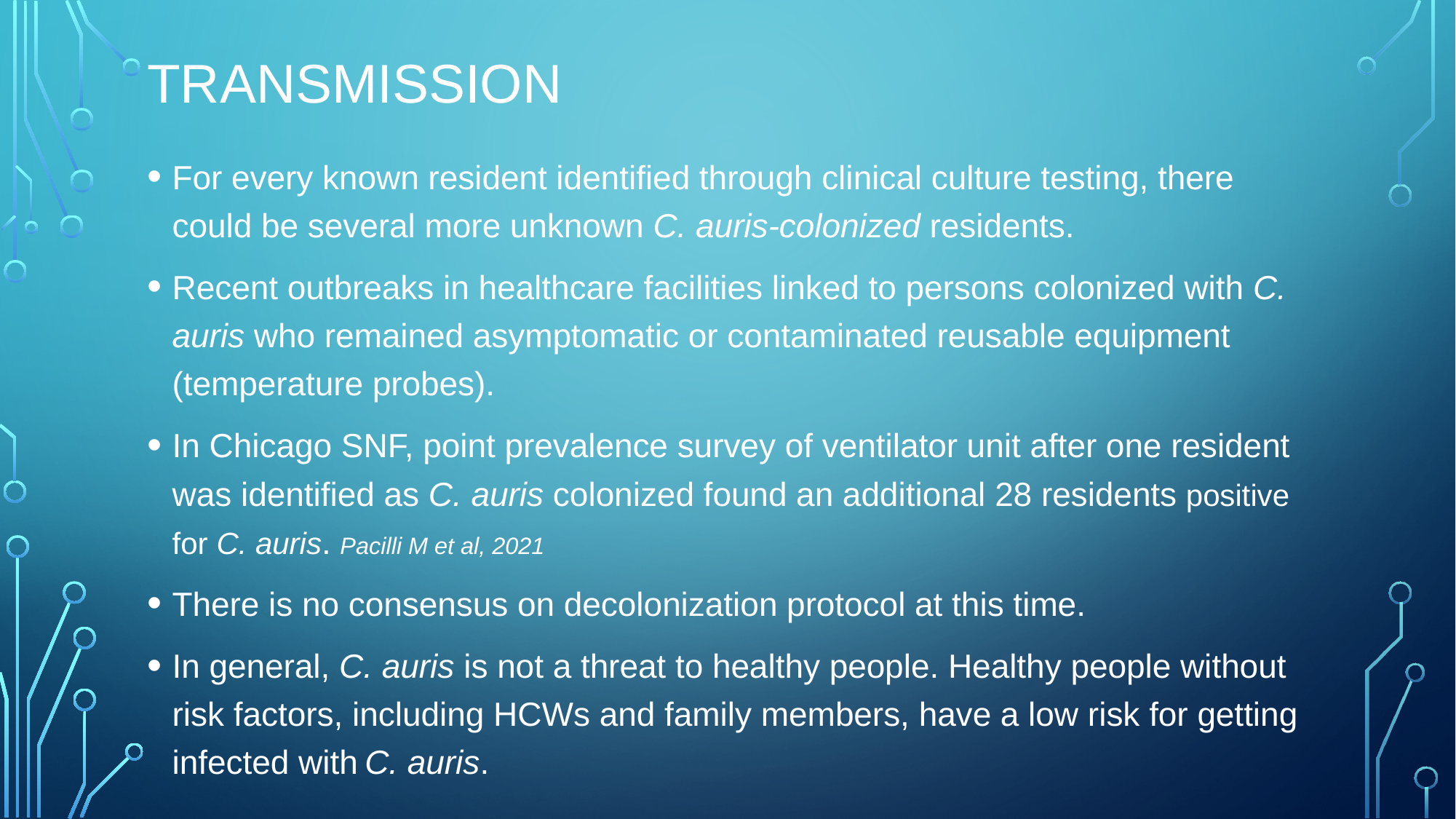

# Transmission
For every known resident identified through clinical culture testing, there could be several more unknown C. auris-colonized residents.
Recent outbreaks in healthcare facilities linked to persons colonized with C. auris who remained asymptomatic or contaminated reusable equipment (temperature probes).
In Chicago SNF, point prevalence survey of ventilator unit after one resident was identified as C. auris colonized found an additional 28 residents positive for C. auris. Pacilli M et al, 2021
There is no consensus on decolonization protocol at this time.
In general, C. auris is not a threat to healthy people. Healthy people without risk factors, including HCWs and family members, have a low risk for getting infected with C. auris.